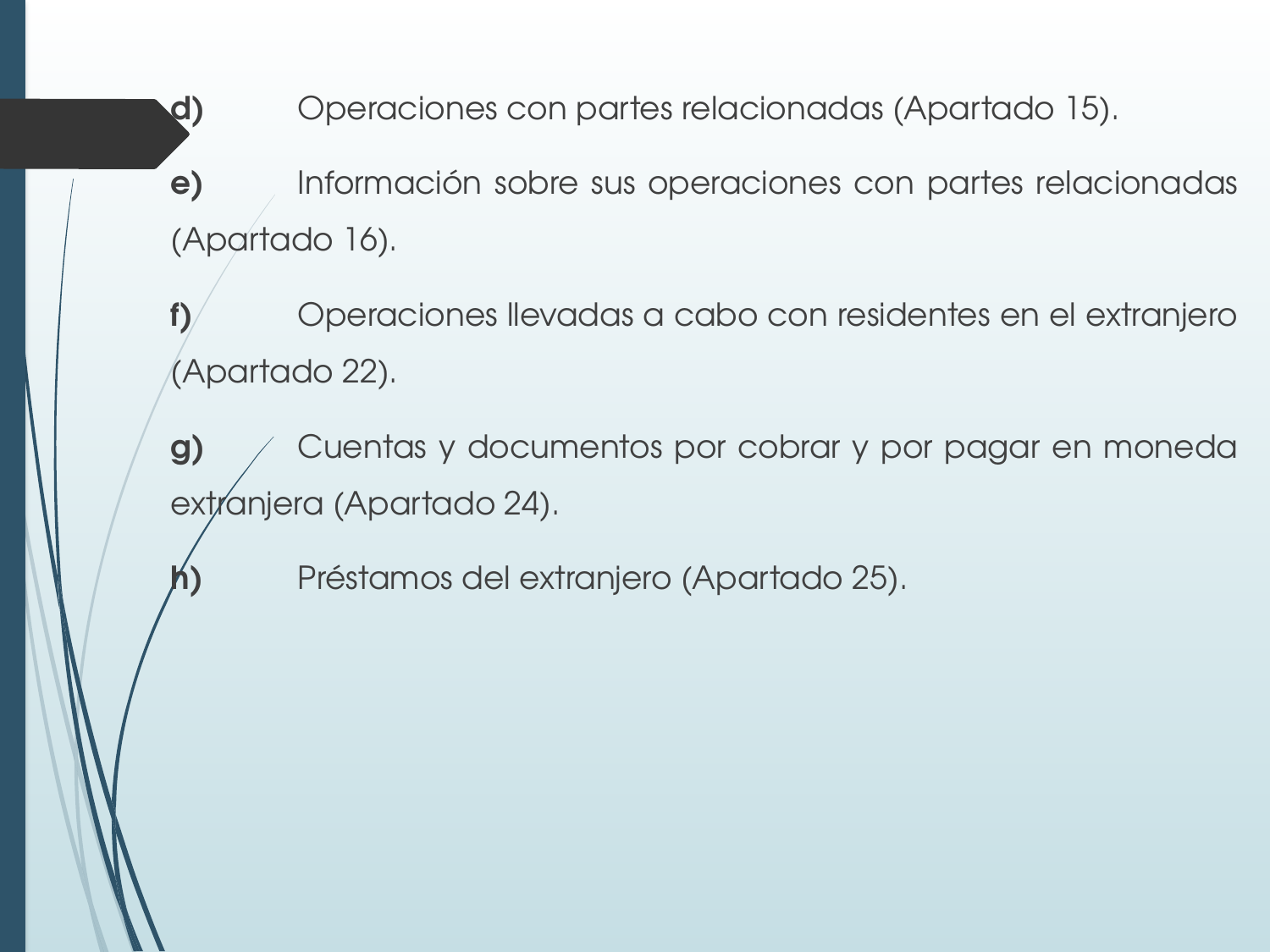

d)	Operaciones con partes relacionadas (Apartado 15).
e)	Información sobre sus operaciones con partes relacionadas (Apartado 16).
f)	Operaciones llevadas a cabo con residentes en el extranjero (Apartado 22).
g)	Cuentas y documentos por cobrar y por pagar en moneda extranjera (Apartado 24).
h)	Préstamos del extranjero (Apartado 25).